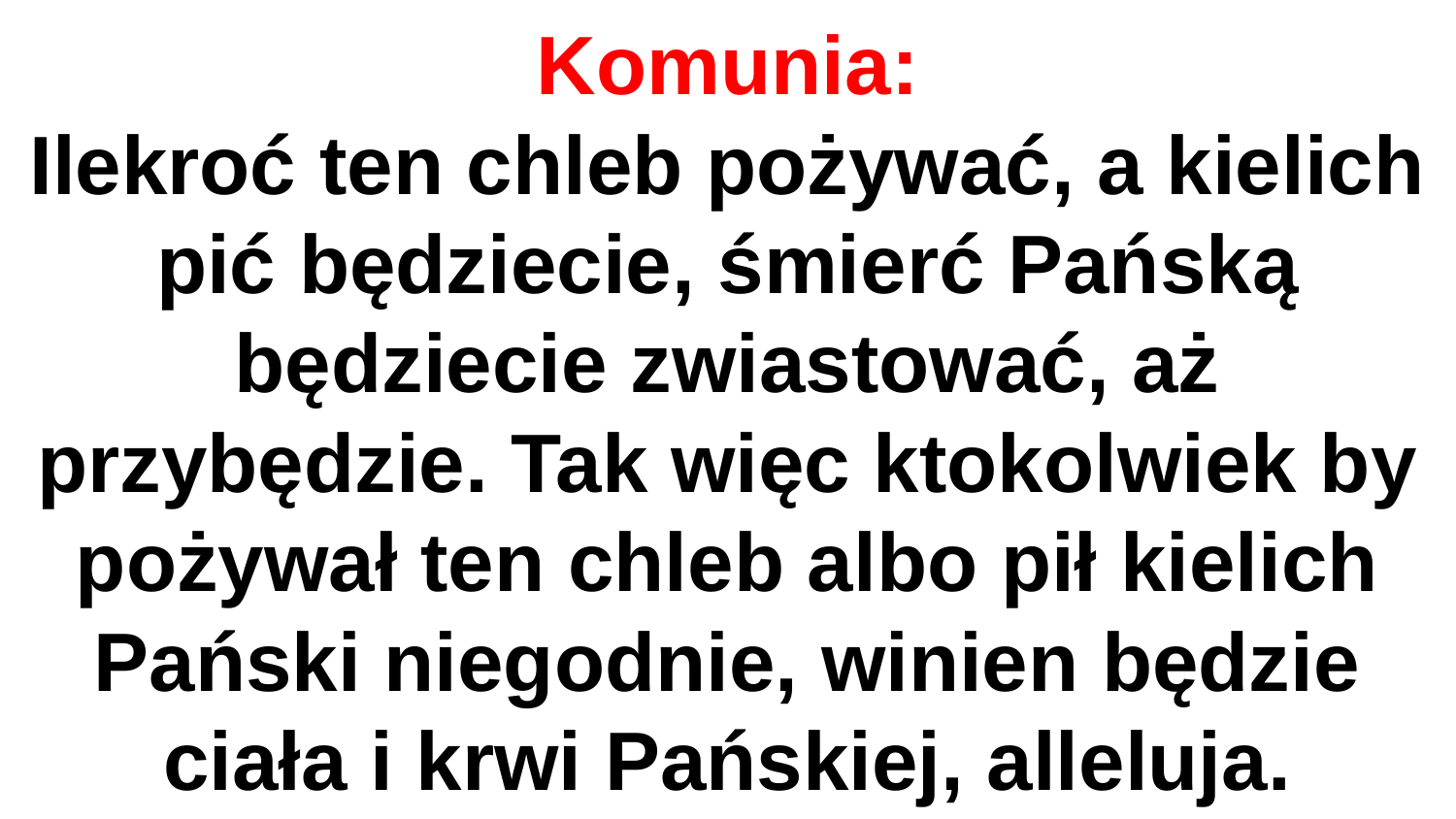

# Komunia:
Ilekroć ten chleb pożywać, a kielich pić będziecie, śmierć Pańską będziecie zwiastować, aż przybędzie. Tak więc ktokolwiek by pożywał ten chleb albo pił kielich Pański niegodnie, winien będzie ciała i krwi Pańskiej, alleluja.